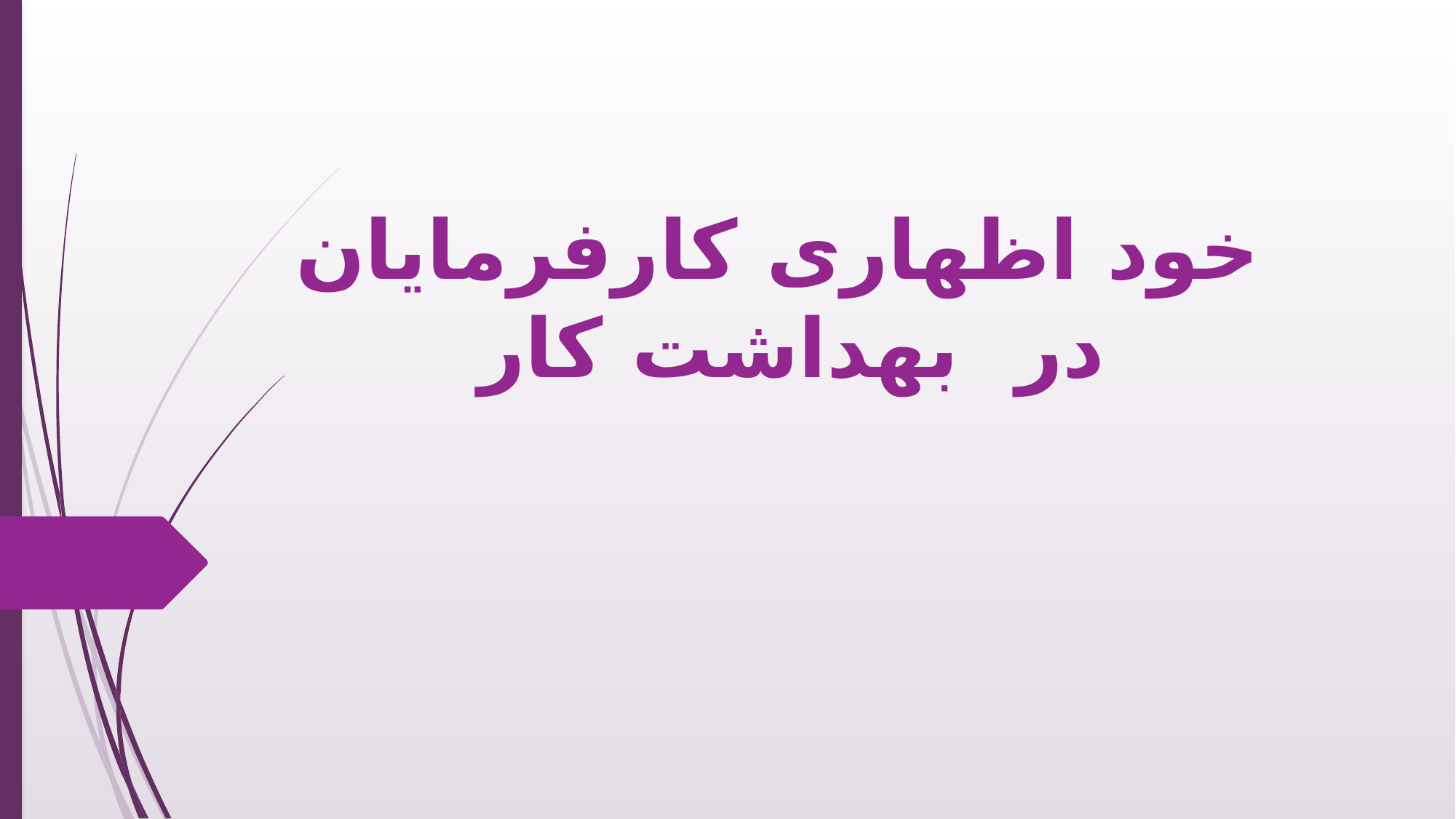

# خود اظهاری کارفرمایان در  بهداشت کار